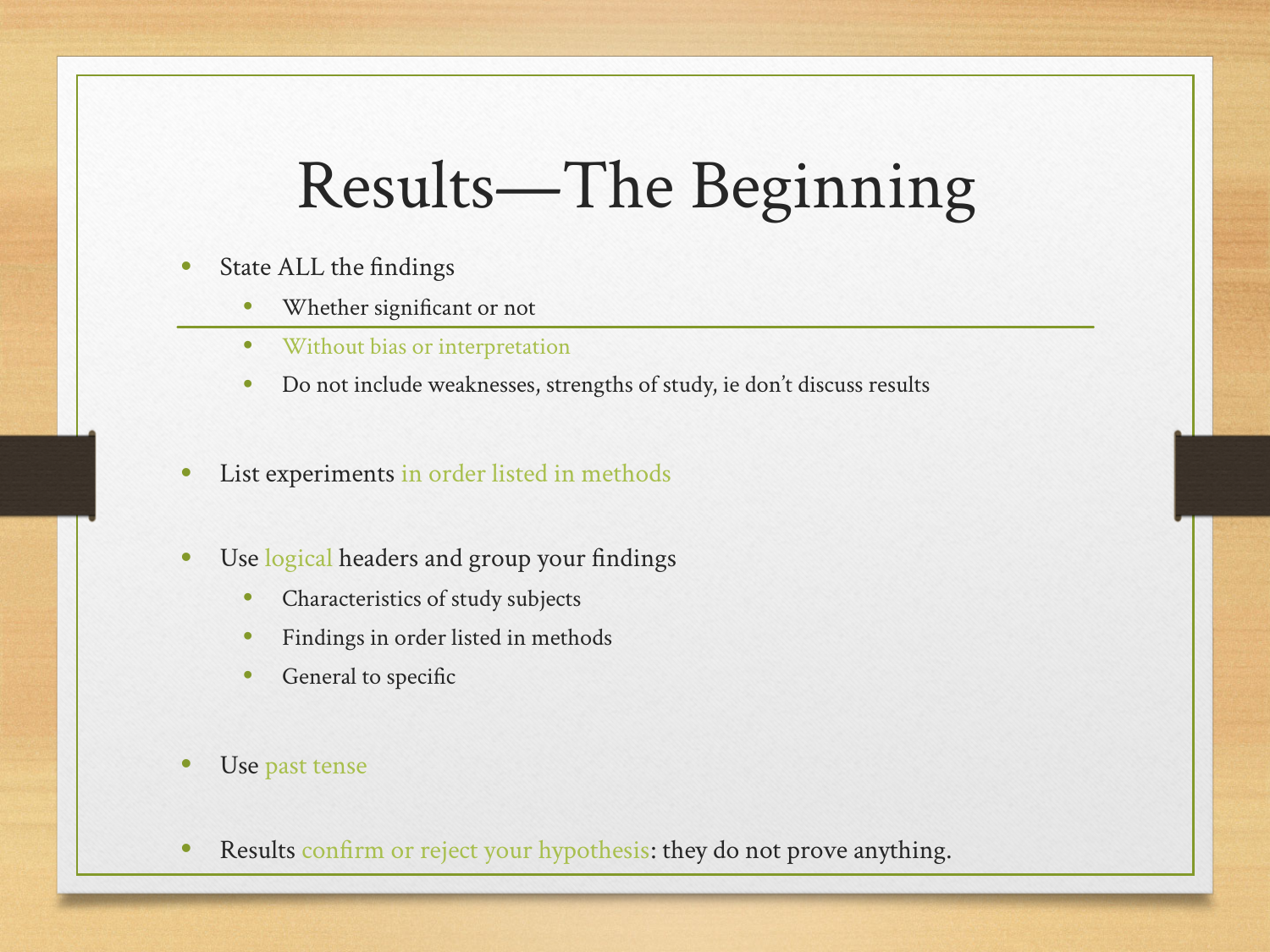

# Results—The Beginning
State ALL the findings
Whether significant or not
Without bias or interpretation
Do not include weaknesses, strengths of study, ie don’t discuss results

List experiments in order listed in methods

Use logical headers and group your findings
Characteristics of study subjects
Findings in order listed in methods
General to specific

Use past tense

Results confirm or reject your hypothesis: they do not prove anything.